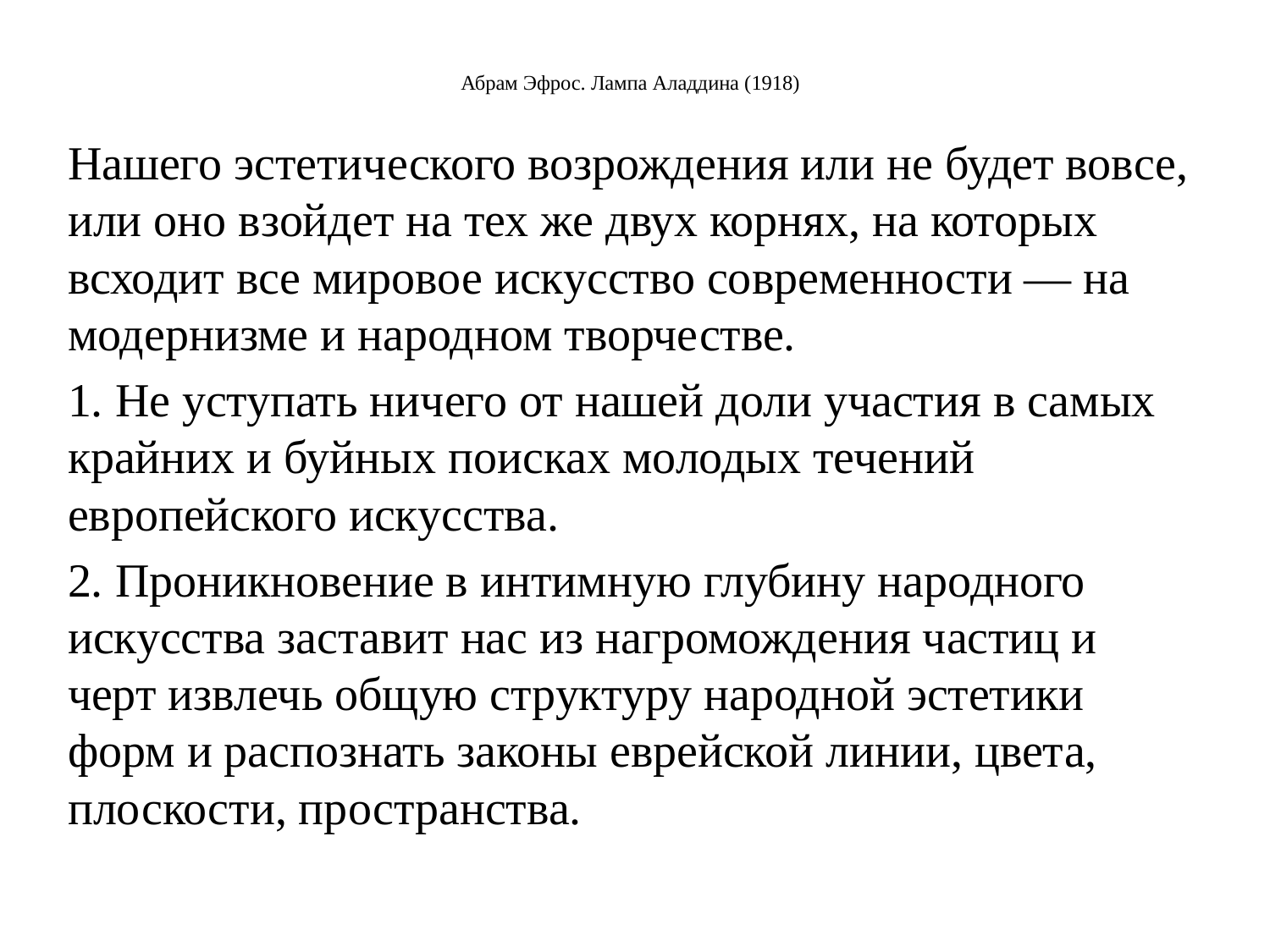

# Абрам Эфрос. Лампа Аладдина (1918)
Нашего эстетического возрождения или не будет вовсе, или оно взойдет на тех же двух корнях, на которых всходит все мировое искусство современности — на модернизме и народном творчестве.
1. Не уступать ничего от нашей доли участия в самых крайних и буйных поисках молодых течений европейского искусства.
2. Проникновение в интимную глубину народного искусства заставит нас из нагромождения частиц и черт извлечь общую структуру народной эстетики форм и распознать законы еврейской линии, цвета, плоскости, пространства.